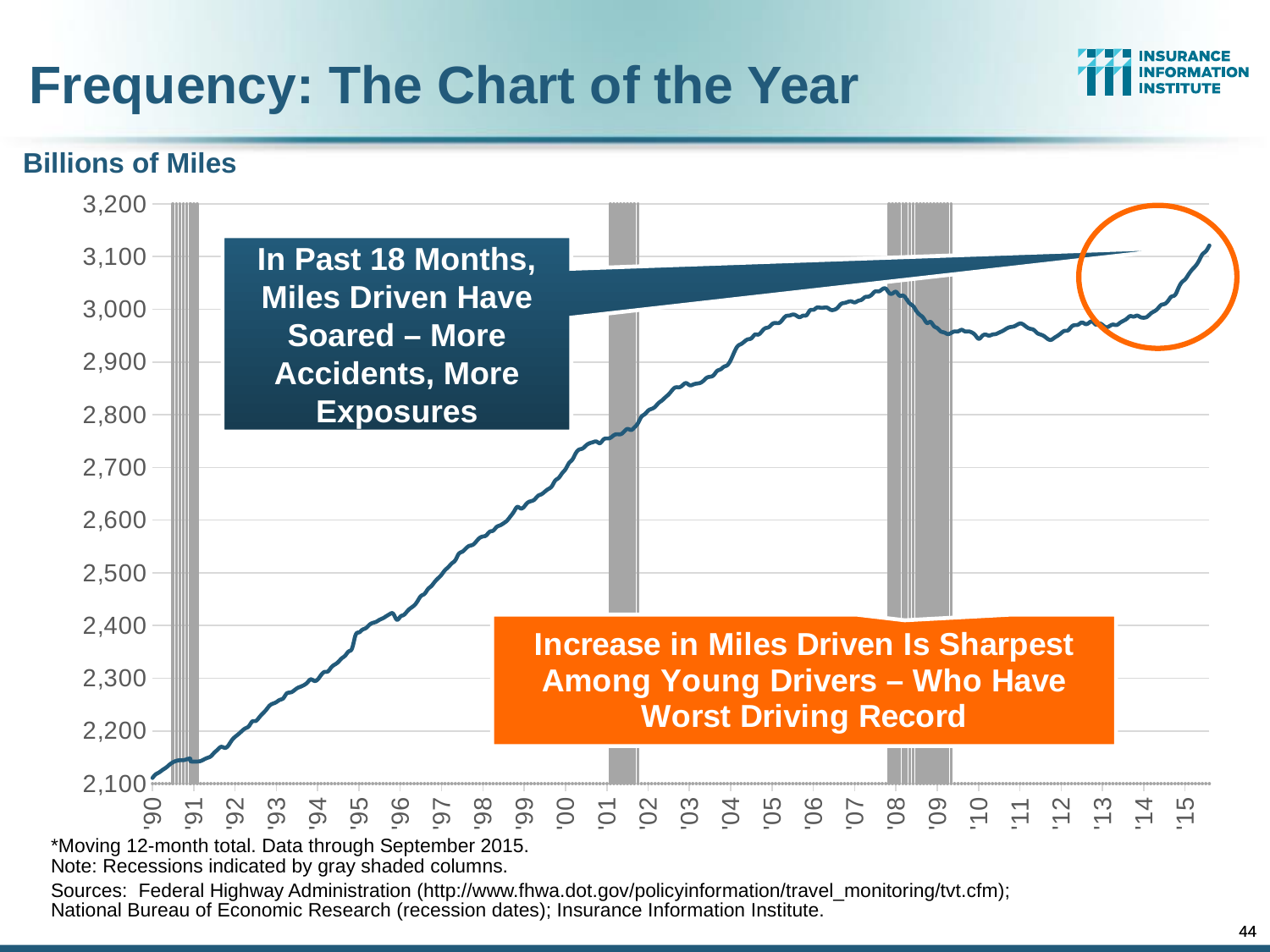

Frequency: The Chart of the Year
Billions of Miles

### Chart

| Category | Recession | moving 12-month miles driven |
|---|---|---|
| 32904 | 0.0 | 2110.9 |
| 32932 | 0.0 | 2117.7 |
| 32963 | 0.0 | 2121.5 |
| 32993 | 0.0 | 2126.2 |
| 33024 | 0.0 | 2130.6 |
| 33054 | 0.0 | 2136.1 |
| 33085 | 1.0 | 2140.6 |
| 33116 | 1.0 | 2143.4 |
| 33146 | 1.0 | 2144.5 |
| 33177 | 1.0 | 2144.6 |
| 33207 | 1.0 | 2146.4 |
| 33238 | 1.0 | 2147.5 |
| 33239 | 1.0 | 2143.0 |
| 33270 | 1.0 | 2142.0 |
| 33298 | 1.0 | 2142.0 |
| 33329 | 0.0 | 2143.0 |
| 33359 | 0.0 | 2146.0 |
| 33390 | 0.0 | 2149.0 |
| 33420 | 0.0 | 2152.0 |
| 33451 | 0.0 | 2159.0 |
| 33482 | 0.0 | 2165.0 |
| 33512 | 0.0 | 2170.0 |
| 33543 | 0.0 | 2168.0 |
| 33573 | 0.0 | 2172.0 |
| 33604 | 0.0 | 2182.0 |
| 33635 | 0.0 | 2189.0 |
| 33664 | 0.0 | 2194.0 |
| 33695 | 0.0 | 2200.0 |
| 33725 | 0.0 | 2205.0 |
| 33756 | 0.0 | 2209.0 |
| 33786 | 0.0 | 2218.0 |
| 33817 | 0.0 | 2219.0 |
| 33848 | 0.0 | 2226.0 |
| 33878 | 0.0 | 2233.0 |
| 33909 | 0.0 | 2240.0 |
| 33939 | 0.0 | 2248.0 |
| 33970 | 0.0 | 2252.0 |
| 34001 | 0.0 | 2255.0 |
| 34029 | 0.0 | 2259.0 |
| 34060 | 0.0 | 2262.0 |
| 34090 | 0.0 | 2271.0 |
| 34121 | 0.0 | 2273.0 |
| 34151 | 0.0 | 2276.0 |
| 34182 | 0.0 | 2281.0 |
| 34213 | 0.0 | 2284.0 |
| 34243 | 0.0 | 2287.0 |
| 34274 | 0.0 | 2292.0 |
| 34304 | 0.0 | 2298.0 |
| 34335 | 0.0 | 2295.0 |
| 34366 | 0.0 | 2298.0 |
| 34394 | 0.0 | 2306.0 |
| 34425 | 0.0 | 2312.0 |
| 34455 | 0.0 | 2313.0 |
| 34486 | 0.0 | 2321.0 |
| 34516 | 0.0 | 2326.0 |
| 34547 | 0.0 | 2331.0 |
| 34578 | 0.0 | 2338.0 |
| 34608 | 0.0 | 2343.0 |
| 34639 | 0.0 | 2351.0 |
| 34669 | 0.0 | 2357.0 |
| 34700 | 0.0 | 2382.0 |
| 34731 | 0.0 | 2387.0 |
| 34759 | 0.0 | 2392.0 |
| 34790 | 0.0 | 2395.0 |
| 34820 | 0.0 | 2401.0 |
| 34851 | 0.0 | 2405.0 |
| 34881 | 0.0 | 2407.0 |
| 34912 | 0.0 | 2411.0 |
| 34943 | 0.0 | 2414.0 |
| 34973 | 0.0 | 2418.0 |
| 35004 | 0.0 | 2422.0 |
| 35034 | 0.0 | 2422.0 |
| 35065 | 0.0 | 2411.0 |
| 35096 | 0.0 | 2417.0 |
| 35125 | 0.0 | 2420.0 |
| 35156 | 0.0 | 2427.0 |
| 35186 | 0.0 | 2433.0 |
| 35217 | 0.0 | 2438.0 |
| 35247 | 0.0 | 2446.0 |
| 35278 | 0.0 | 2456.0 |
| 35309 | 0.0 | 2460.0 |
| 35339 | 0.0 | 2469.0 |
| 35370 | 0.0 | 2475.0 |
| 35400 | 0.0 | 2483.0 |
| 35431 | 0.0 | 2490.0 |
| 35462 | 0.0 | 2497.0 |
| 35490 | 0.0 | 2505.0 |
| 35521 | 0.0 | 2511.0 |
| 35551 | 0.0 | 2518.0 |
| 35582 | 0.0 | 2524.0 |
| 35612 | 0.0 | 2536.0 |
| 35643 | 0.0 | 2540.0 |
| 35674 | 0.0 | 2546.0 |
| 35704 | 0.0 | 2551.0 |
| 35735 | 0.0 | 2553.0 |
| 35765 | 0.0 | 2559.0 |
| 35796 | 0.0 | 2566.0 |
| 35827 | 0.0 | 2569.0 |
| 35855 | 0.0 | 2571.0 |
| 35886 | 0.0 | 2578.0 |
| 35916 | 0.0 | 2580.0 |
| 35947 | 0.0 | 2587.0 |
| 35977 | 0.0 | 2590.0 |
| 36008 | 0.0 | 2594.0 |
| 36039 | 0.0 | 2599.0 |
| 36069 | 0.0 | 2607.0 |
| 36100 | 0.0 | 2616.0 |
| 36130 | 0.0 | 2625.0 |
| 36161 | 0.0 | 2622.0 |
| 36192 | 0.0 | 2626.0 |
| 36220 | 0.0 | 2633.0 |
| 36251 | 0.0 | 2636.0 |
| 36281 | 0.0 | 2639.0 |
| 36312 | 0.0 | 2646.0 |
| 36342 | 0.0 | 2649.0 |
| 36373 | 0.0 | 2654.0 |
| 36404 | 0.0 | 2659.0 |
| 36434 | 0.0 | 2664.0 |
| 36465 | 0.0 | 2675.0 |
| 36495 | 0.0 | 2680.0 |
| 36526 | 0.0 | 2689.0 |
| 36557 | 0.0 | 2697.0 |
| 36586 | 0.0 | 2708.0 |
| 36617 | 0.0 | 2715.0 |
| 36647 | 0.0 | 2727.0 |
| 36678 | 0.0 | 2734.0 |
| 36708 | 0.0 | 2736.0 |
| 36739 | 0.0 | 2742.0 |
| 36770 | 0.0 | 2746.0 |
| 36800 | 0.0 | 2748.0 |
| 36831 | 0.0 | 2749.0 |
| 36861 | 0.0 | 2746.0 |
| 36892 | 0.0 | 2753.0 |
| 36923 | 0.0 | 2755.0 |
| 36952 | 1.0 | 2756.0 |
| 36983 | 1.0 | 2761.0 |
| 37013 | 1.0 | 2763.0 |
| 37044 | 1.0 | 2763.0 |
| 37074 | 1.0 | 2768.0 |
| 37105 | 1.0 | 2773.0 |
| 37136 | 1.0 | 2771.0 |
| 37166 | 1.0 | 2776.0 |
| 37197 | 1.0 | 2784.0 |
| 37227 | 0.0 | 2796.0 |
| 37257 | 0.0 | 2801.0 |
| 37288 | 0.0 | 2808.0 |
| 37317 | 0.0 | 2811.0 |
| 37348 | 0.0 | 2815.0 |
| 37378 | 0.0 | 2822.0 |
| 37409 | 0.0 | 2827.0 |
| 37439 | 0.0 | 2833.0 |
| 37470 | 0.0 | 2839.0 |
| 37501 | 0.0 | 2847.0 |
| 37531 | 0.0 | 2852.0 |
| 37562 | 0.0 | 2852.0 |
| 37592 | 0.0 | 2856.0 |
| 37622 | 0.0 | 2860.0 |
| 37653 | 0.0 | 2856.0 |
| 37682 | 0.0 | 2857.0 |
| 37713 | 0.0 | 2859.0 |
| 37743 | 0.0 | 2860.0 |
| 37774 | 0.0 | 2864.0 |
| 37804 | 0.0 | 2870.0 |
| 37835 | 0.0 | 2872.0 |
| 37866 | 0.0 | 2875.0 |
| 37896 | 0.0 | 2883.0 |
| 37927 | 0.0 | 2886.0 |
| 37957 | 0.0 | 2891.0 |
| 37987 | 0.0 | 2894.0 |
| 38018 | 0.0 | 2904.0 |
| 38047 | 0.0 | 2918.0 |
| 38078 | 0.0 | 2930.0 |
| 38108 | 0.0 | 2934.0 |
| 38139 | 0.0 | 2939.0 |
| 38169 | 0.0 | 2943.0 |
| 38200 | 0.0 | 2945.0 |
| 38231 | 0.0 | 2952.0 |
| 38261 | 0.0 | 2952.0 |
| 38292 | 0.0 | 2958.0 |
| 38322 | 0.0 | 2964.0 |
| 38353 | 0.0 | 2966.0 |
| 38384 | 0.0 | 2972.0 |
| 38413 | 0.0 | 2974.0 |
| 38444 | 0.0 | 2974.0 |
| 38474 | 0.0 | 2980.0 |
| 38505 | 0.0 | 2987.0 |
| 38535 | 0.0 | 2988.0 |
| 38566 | 0.0 | 2990.0 |
| 38597 | 0.0 | 2988.0 |
| 38627 | 0.0 | 2985.0 |
| 38658 | 0.0 | 2988.0 |
| 38688 | 0.0 | 2989.0 |
| 38718 | 0.0 | 2998.0 |
| 38749 | 0.0 | 2999.0 |
| 38778 | 0.0 | 3003.0 |
| 38809 | 0.0 | 3003.0 |
| 38839 | 0.0 | 3003.0 |
| 38870 | 0.0 | 3003.0 |
| 38900 | 0.0 | 2999.0 |
| 38931 | 0.0 | 2999.0 |
| 38962 | 0.0 | 3003.0 |
| 38992 | 0.0 | 3010.0 |
| 39023 | 0.0 | 3012.0 |
| 39053 | 0.0 | 3014.0 |
| 39083 | 0.0 | 3015.0 |
| 39114 | 0.0 | 3013.0 |
| 39143 | 0.0 | 3016.0 |
| 39174 | 0.0 | 3018.0 |
| 39204 | 0.0 | 3023.0 |
| 39235 | 0.0 | 3024.0 |
| 39265 | 0.0 | 3028.0 |
| 39296 | 0.0 | 3034.0 |
| 39327 | 0.0 | 3034.0 |
| 39357 | 0.0 | 3038.0 |
| 39388 | 0.0 | 3039.0 |
| 39418 | 1.0 | 3031.0 |
| 39448 | 1.0 | 3030.0 |
| 39479 | 1.0 | 3033.0 |
| 39508 | 1.0 | 3026.0 |
| 39539 | 1.0 | 3026.0 |
| 39569 | 1.0 | 3020.0 |
| 39600 | 1.0 | 3011.0 |
| 39630 | 1.0 | 3006.0 |
| 39661 | 1.0 | 2996.0 |
| 39692 | 1.0 | 2989.0 |
| 39722 | 1.0 | 2983.0 |
| 39753 | 1.0 | 2974.0 |
| 39783 | 1.0 | 2976.0 |
| 39814 | 1.0 | 2968.0 |
| 39845 | 1.0 | 2964.0 |
| 39874 | 1.0 | 2958.0 |
| 39905 | 1.0 | 2956.0 |
| 39935 | 1.0 | 2953.0 |
| 39966 | 1.0 | 2955.0 |
| 39996 | 0.0 | 2958.0 |
| 40027 | 0.0 | 2958.0 |
| 40058 | 0.0 | 2961.0 |
| 40088 | 0.0 | 2958.0 |
| 40119 | 0.0 | 2958.0 |
| 40149 | 0.0 | 2956.0 |
| 40179 | 0.0 | 2951.0 |
| 40210 | 0.0 | 2944.0 |
| 40239 | 0.0 | 2949.0 |
| 40270 | 0.0 | 2952.0 |
| 40300 | 0.0 | 2950.0 |
| 40331 | 0.0 | 2952.0 |
| 40361 | 0.0 | 2953.0 |
| 40392 | 0.0 | 2956.0 |
| 40423 | 0.0 | 2959.0 |
| 40453 | 0.0 | 2963.0 |
| 40484 | 0.0 | 2966.0 |
| 40514 | 0.0 | 2967.0 |
| 40544 | 0.0 | 2970.0 |
| 40575 | 0.0 | 2973.0 |
| 40604 | 0.0 | 2971.0 |
| 40635 | 0.0 | 2966.0 |
| 40665 | 0.0 | 2963.0 |
| 40696 | 0.0 | 2961.0 |
| 40726 | 0.0 | 2955.0 |
| 40757 | 0.0 | 2952.0 |
| 40788 | 0.0 | 2949.0 |
| 40818 | 0.0 | 2944.0 |
| 40849 | 0.0 | 2942.0 |
| 40879 | 0.0 | 2946.0 |
| 40909 | 0.0 | 2950.0 |
| 40940 | 0.0 | 2955.0 |
| 40969 | 0.0 | 2959.0 |
| 41000 | 0.0 | 2960.0 |
| 41030 | 0.0 | 2967.0 |
| 41061 | 0.0 | 2970.0 |
| 41091 | 0.0 | 2971.0 |
| 41122 | 0.0 | 2975.0 |
| 41153 | 0.0 | 2972.0 |
| 41183 | 0.0 | 2974.0 |
| 41214 | 0.0 | 2977.0 |
| 41244 | 0.0 | 2971.0 |
| 41275 | 0.0 | 2973.0 |
| 41306 | 0.0 | 2970.0 |
| 41335 | 0.0 | 2966.0 |
| 41366 | 0.0 | 2968.0 |
| 41396 | 0.0 | 2971.0 |
| 41427 | 0.0 | 2970.0 |
| 41457 | 0.0 | 2974.0 |
| 41488 | 0.0 | 2978.0 |
| 41519 | 0.0 | 2982.0 |
| 41549 | 0.0 | 2987.0 |
| 41580 | 0.0 | 2986.0 |
| 41610 | 0.0 | 2988.0 |
| 41640 | 0.0 | 2985.0 |
| 41671 | 0.0 | 2984.0 |
| 41700 | 0.0 | 2986.0 |
| 41731 | 0.0 | 2992.0 |
| 41761 | 0.0 | 2996.0 |
| 41792 | 0.0 | 3001.0 |
| 41822 | 0.0 | 3008.0 |
| 41853 | 0.0 | 3010.0 |
| 41884 | 0.0 | 3016.0 |
| 41914 | 0.0 | 3024.0 |
| 41945 | 0.0 | 3027.0 |
| 41975 | 0.0 | 3040.0 |
| 42005 | 0.0 | 3051.0 |
| 42036 | 0.0 | 3057.0 |
| 42065 | 0.0 | 3066.0 |
| 42096 | 0.0 | 3075.0 |
| 42126 | 0.0 | 3082.0 |
| 42157 | 0.0 | 3092.0 |
| 42187 | 0.0 | 3104.0 |
| 42218 | 0.0 | 3110.0 |
| 42249 | 0.0 | 3121.0 |
In Past 18 Months, Miles Driven Have Soared – More Accidents, More Exposures
*Moving 12-month total. Data through September 2015.
Note: Recessions indicated by gray shaded columns.
Sources:  Federal Highway Administration (http://www.fhwa.dot.gov/policyinformation/travel_monitoring/tvt.cfm);
National Bureau of Economic Research (recession dates); Insurance Information Institute.
44
44
12/01/09 - 9pm
eSlide – P6466 – The Financial Crisis and the Future of the P/C